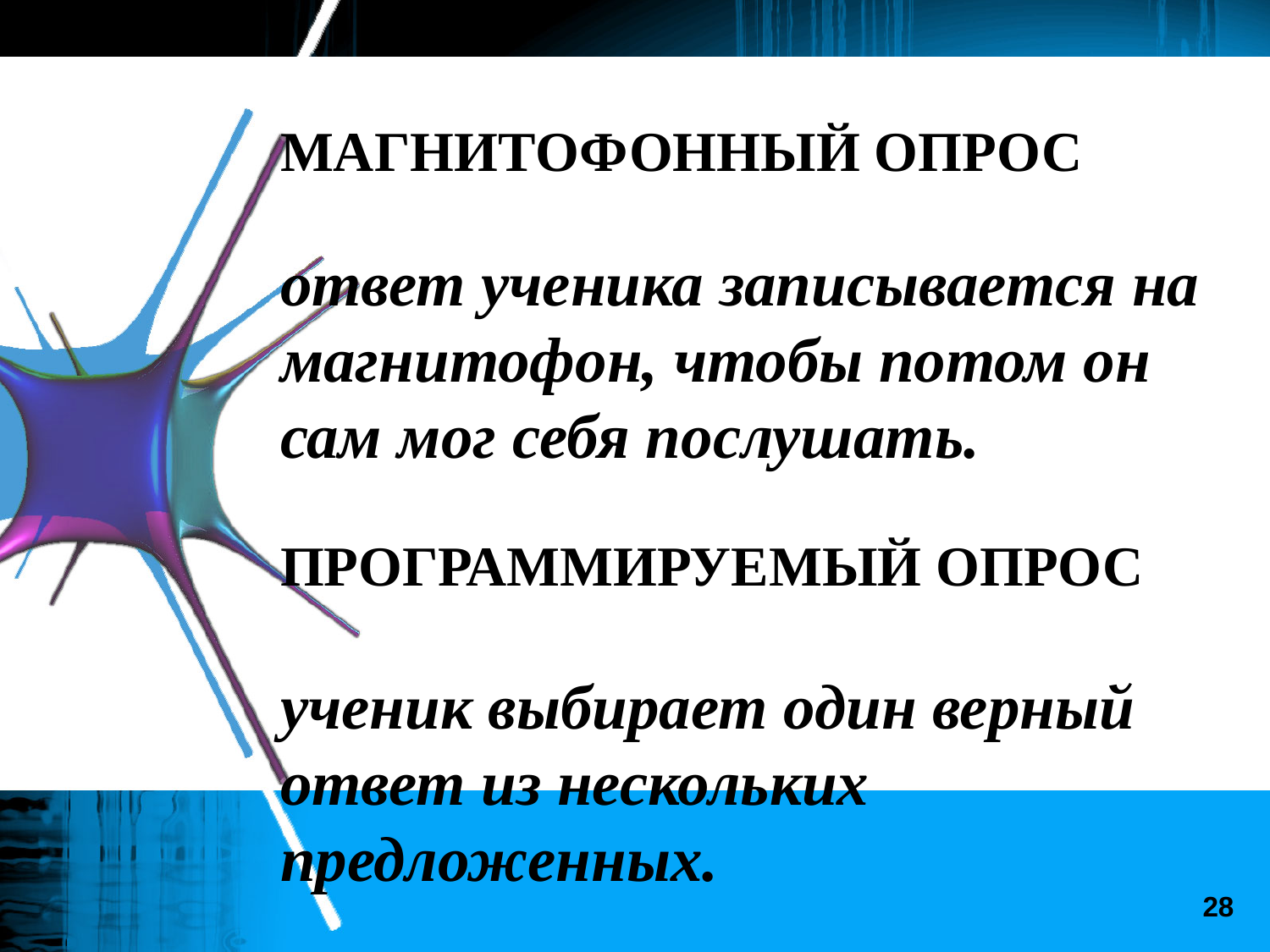

МАГНИТОФОННЫЙ ОПРОС

ответ ученика записывается на магнитофон, чтобы потом он сам мог себя послушать.

ПРОГРАММИРУЕМЫЙ ОПРОС

ученик выбирает один верный ответ из нескольких предложенных.

28